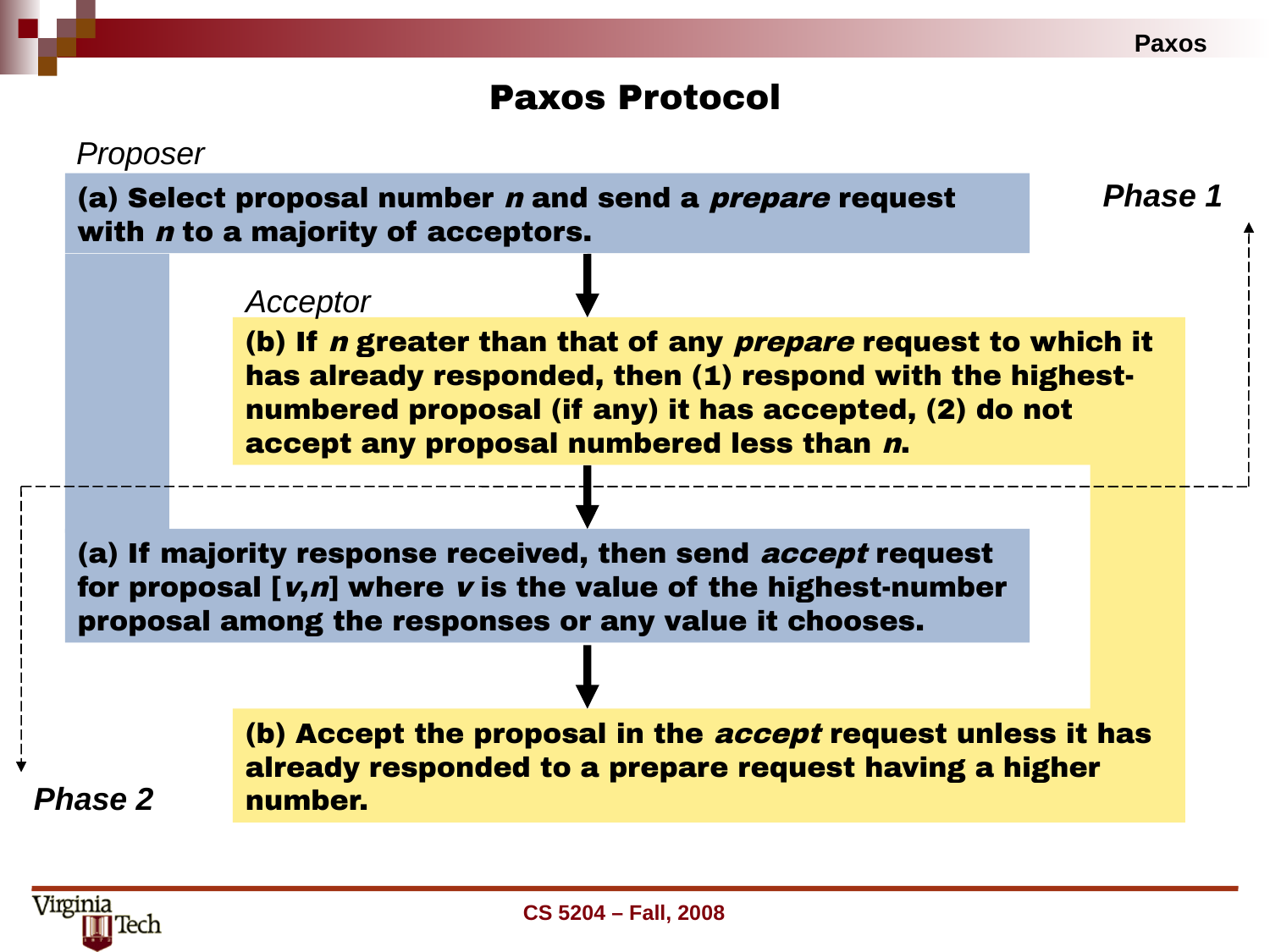

# Paxos Protocol
Proposer
Phase 1
(a) Select proposal number n and send a prepare request with n to a majority of acceptors.

(a) If majority response received, then send accept request for proposal [v,n] where v is the value of the highest-number proposal among the responses or any value it chooses.

Acceptor
(b) If n greater than that of any prepare request to which it has already responded, then (1) respond with the highest-numbered proposal (if any) it has accepted, (2) do not accept any proposal numbered less than n.

(b) Accept the proposal in the accept request unless it has already responded to a prepare request having a higher number.

Phase 2
CS 5204 – Fall, 2008